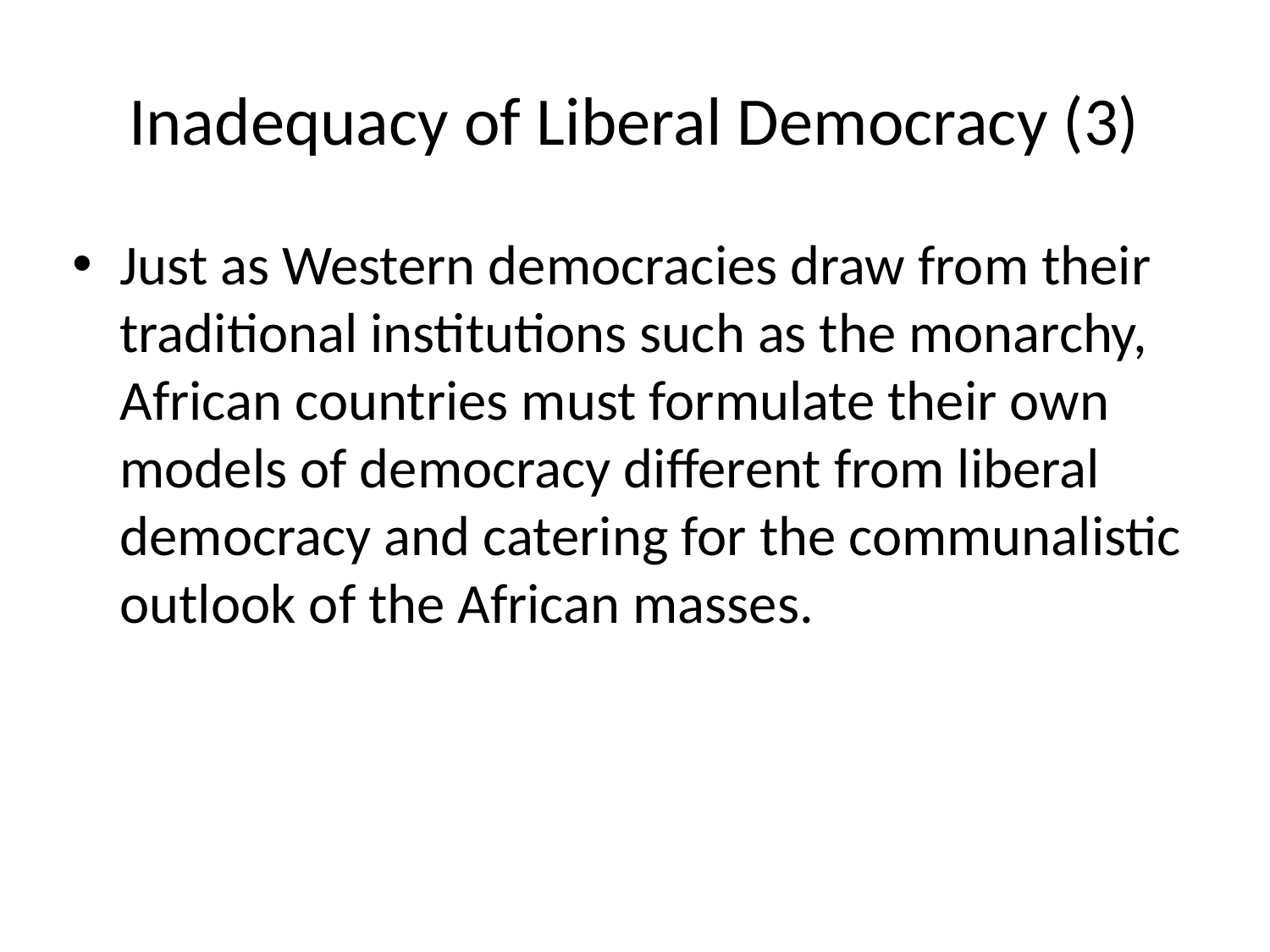

# Inadequacy of Liberal Democracy (3)
Just as Western democracies draw from their traditional institutions such as the monarchy, African countries must formulate their own models of democracy different from liberal democracy and catering for the communalistic outlook of the African masses.